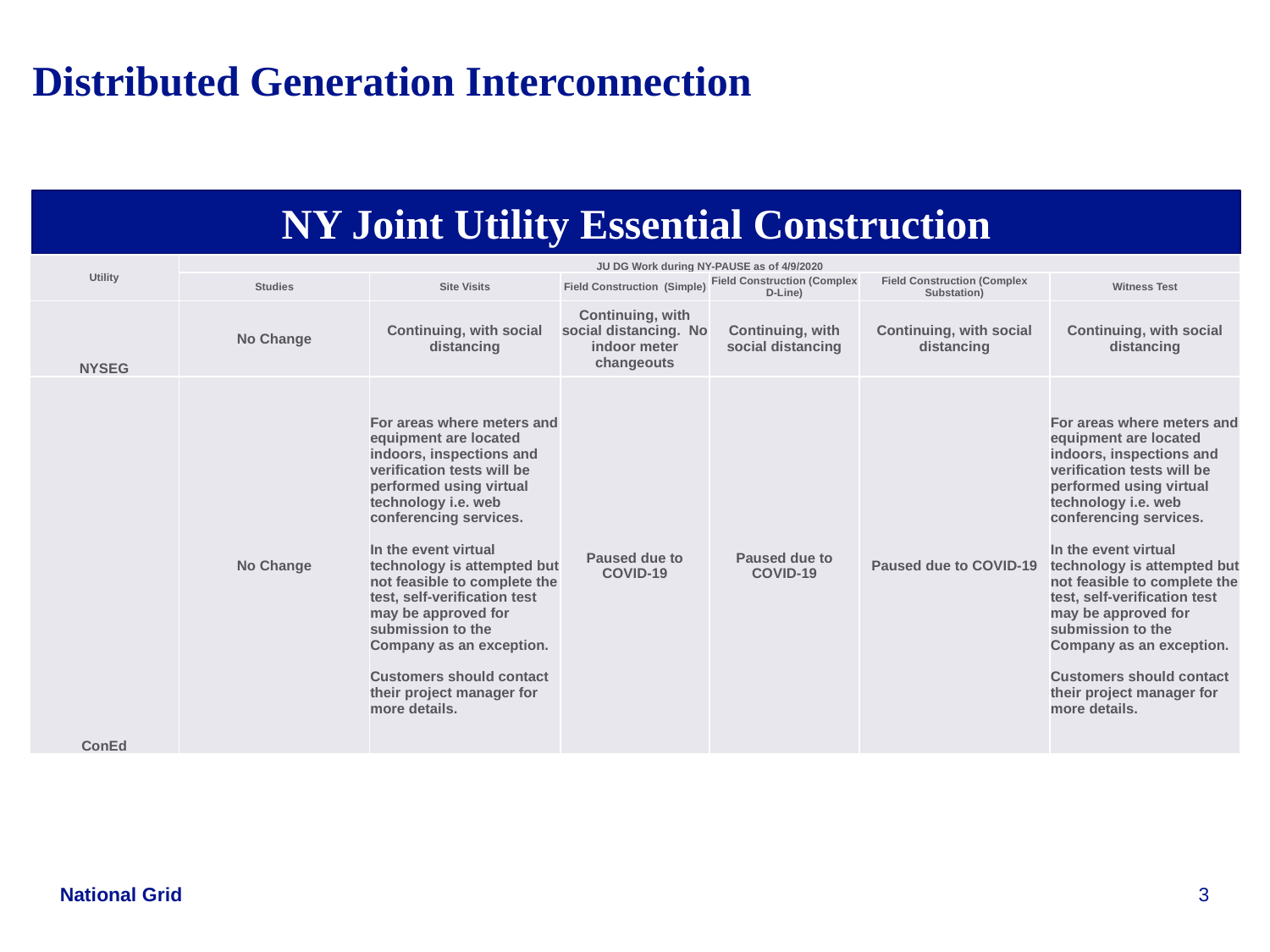

# Distributed Generation Interconnection
NY Joint Utility Essential Construction
| Utility | JU DG Work during NY-PAUSE as of 4/9/2020 |  |  |  |  |  |
| --- | --- | --- | --- | --- | --- | --- |
|  | Studies | Site Visits | Field Construction (Simple) | Field Construction (Complex D-Line) | Field Construction (Complex Substation) | Witness Test |
| NYSEG | No Change | Continuing, with social distancing | Continuing, with social distancing. No indoor meter changeouts | Continuing, with social distancing | Continuing, with social distancing | Continuing, with social distancing |
| ConEd | No Change | For areas where meters and equipment are located indoors, inspections and verification tests will be performed using virtual technology i.e. web conferencing services. In the event virtual technology is attempted but not feasible to complete the test, self-verification test may be approved for submission to the Company as an exception. Customers should contact their project manager for more details. | Paused due to COVID-19 | Paused due to COVID-19 | Paused due to COVID-19 | For areas where meters and equipment are located indoors, inspections and verification tests will be performed using virtual technology i.e. web conferencing services. In the event virtual technology is attempted but not feasible to complete the test, self-verification test may be approved for submission to the Company as an exception. Customers should contact their project manager for more details. |